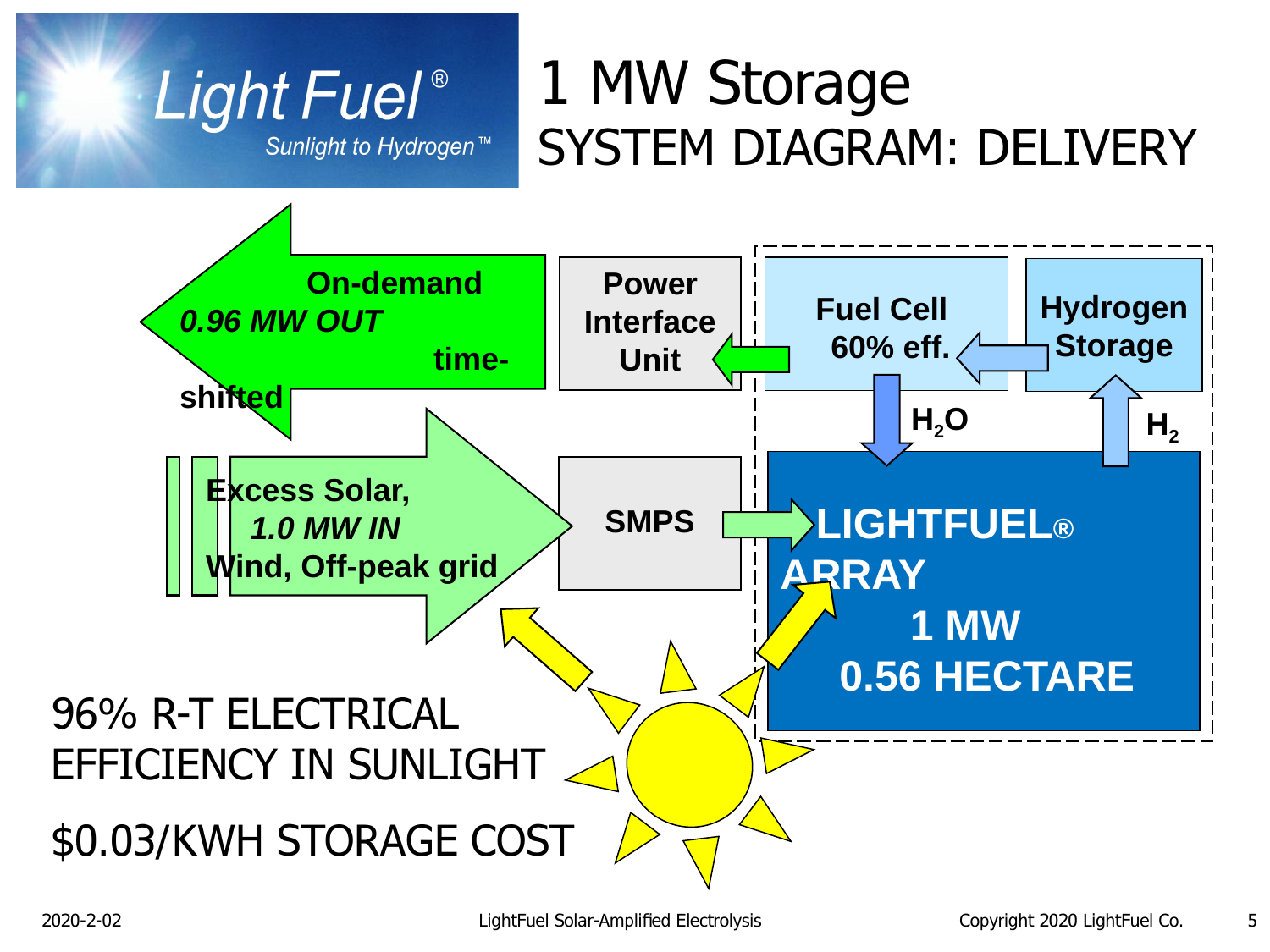

# 1 MW Storage System diagram: Delivery

         	On-demand
0.96 MW OUT                                 	time-shifted

Power
Interface
Unit

Fuel Cell
 60% eff.

Hydrogen Storage

H2O
H2

Excess Solar,
     1.0 MW IN
Wind, Off-peak grid
    LightFuel® Array
           1 MW
     0.56 Hectare
SMPS

96% R-T electrical
efficiency in sunlight
$0.03/kWh storage cost
2020-2-02                                                                 LightFuel Solar-Amplified Electrolysis                                    Copyright 2020 LightFuel Co.
5